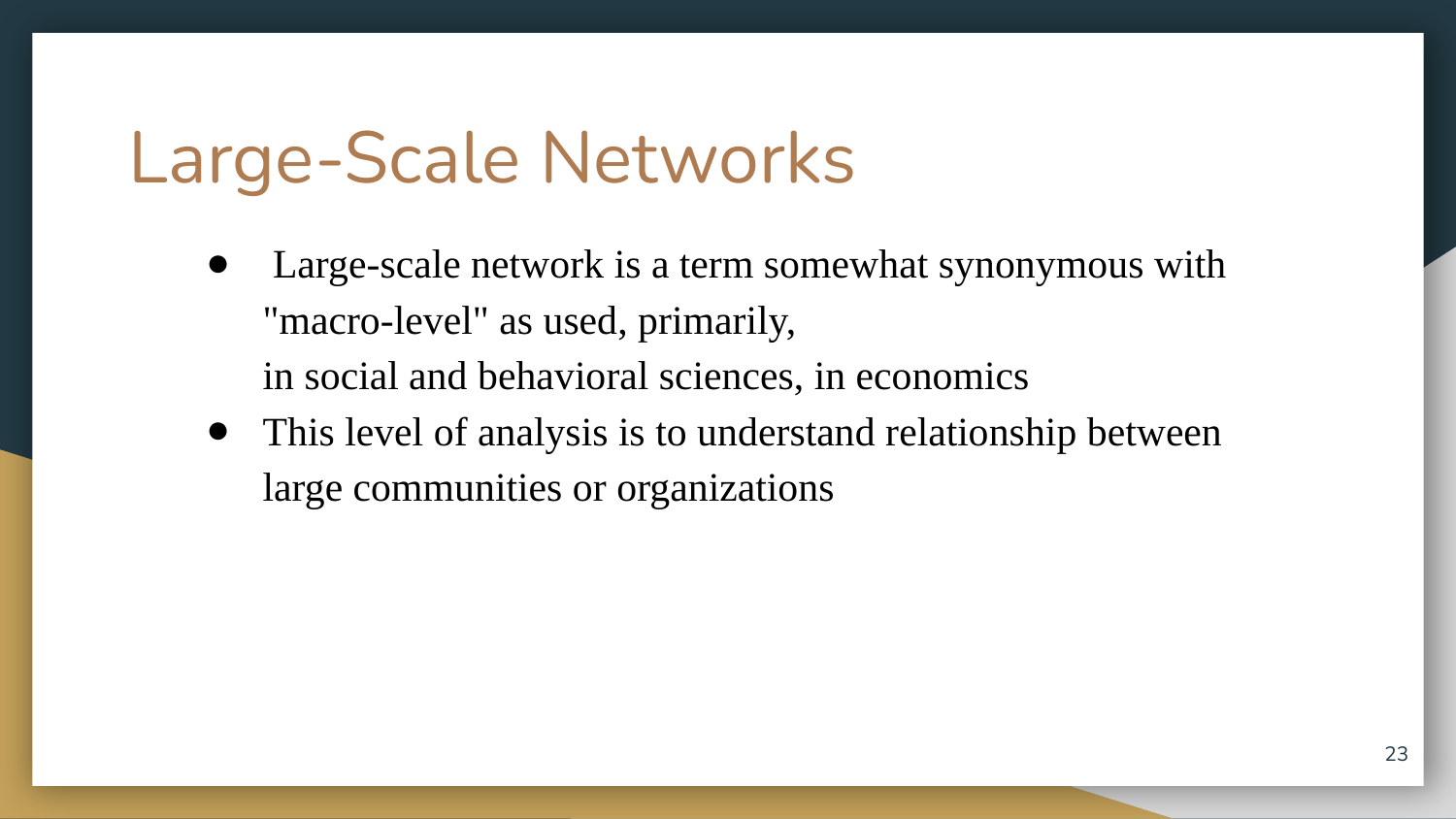

Large-Scale Networks
 Large-scale network is a term somewhat synonymous with "macro-level" as used, primarily, in social and behavioral sciences, in economics
This level of analysis is to understand relationship between large communities or organizations
23